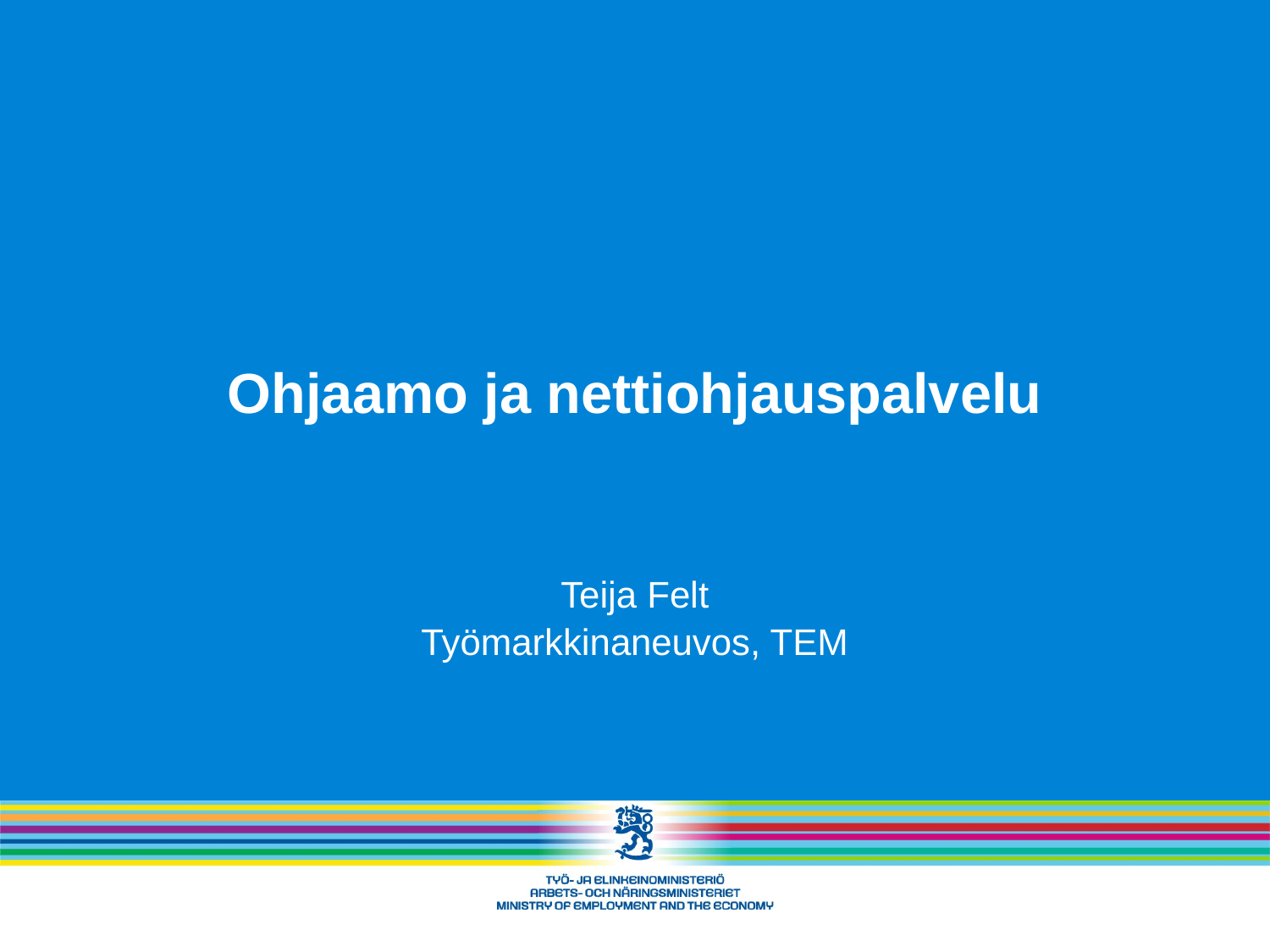

# Ohjaamo ja nettiohjauspalvelu

Teija Felt
Työmarkkinaneuvos, TEM